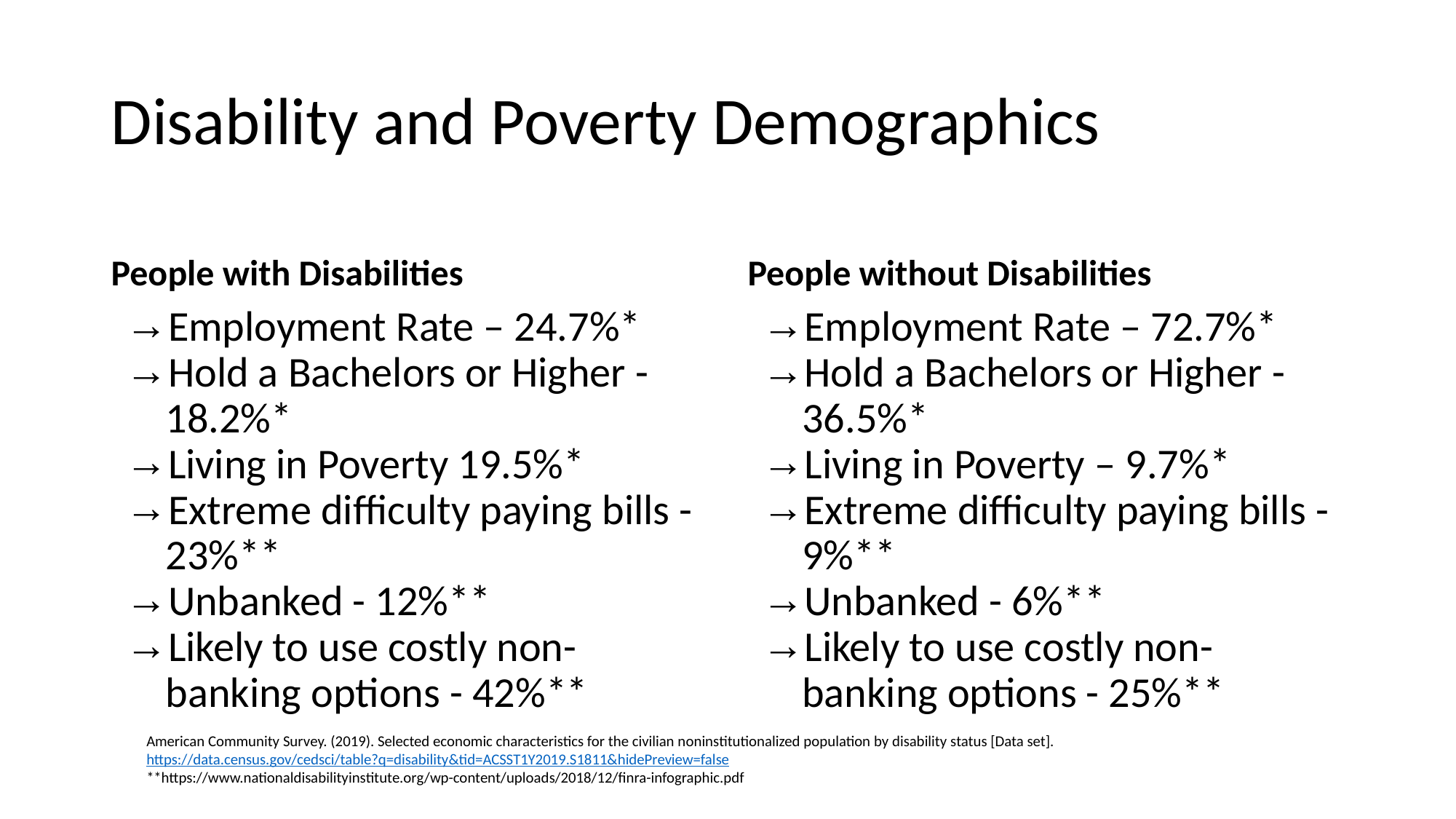

# Disability and Poverty Demographics
People with Disabilities
People without Disabilities
Employment Rate – 24.7%*
Hold a Bachelors or Higher - 18.2%*
Living in Poverty 19.5%*
Extreme difficulty paying bills - 23%**
Unbanked - 12%**
Likely to use costly non-banking options - 42%**

Employment Rate – 72.7%*
Hold a Bachelors or Higher - 36.5%*
Living in Poverty – 9.7%*
Extreme difficulty paying bills - 9%**
Unbanked - 6%**
Likely to use costly non-banking options - 25%**

American Community Survey. (2019). Selected economic characteristics for the civilian noninstitutionalized population by disability status [Data set].  https://data.census.gov/cedsci/table?q=disability&tid=ACSST1Y2019.S1811&hidePreview=false
**https://www.nationaldisabilityinstitute.org/wp-content/uploads/2018/12/finra-infographic.pdf